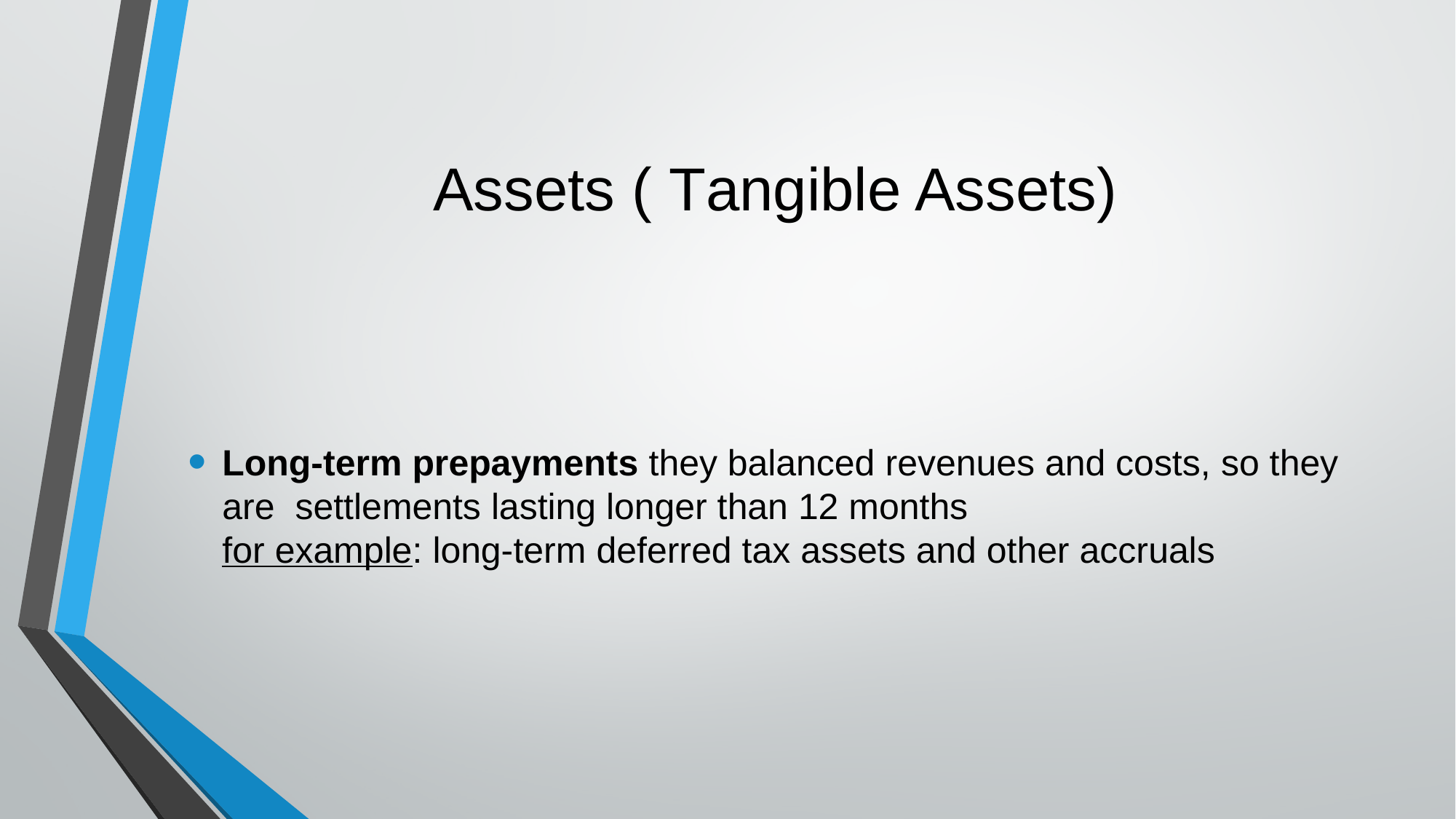

# Assets ( Tangible Assets)
Long-term prepayments they balanced revenues and costs, so they are  settlements lasting longer than 12 months
for example: long-term deferred tax assets and other accruals